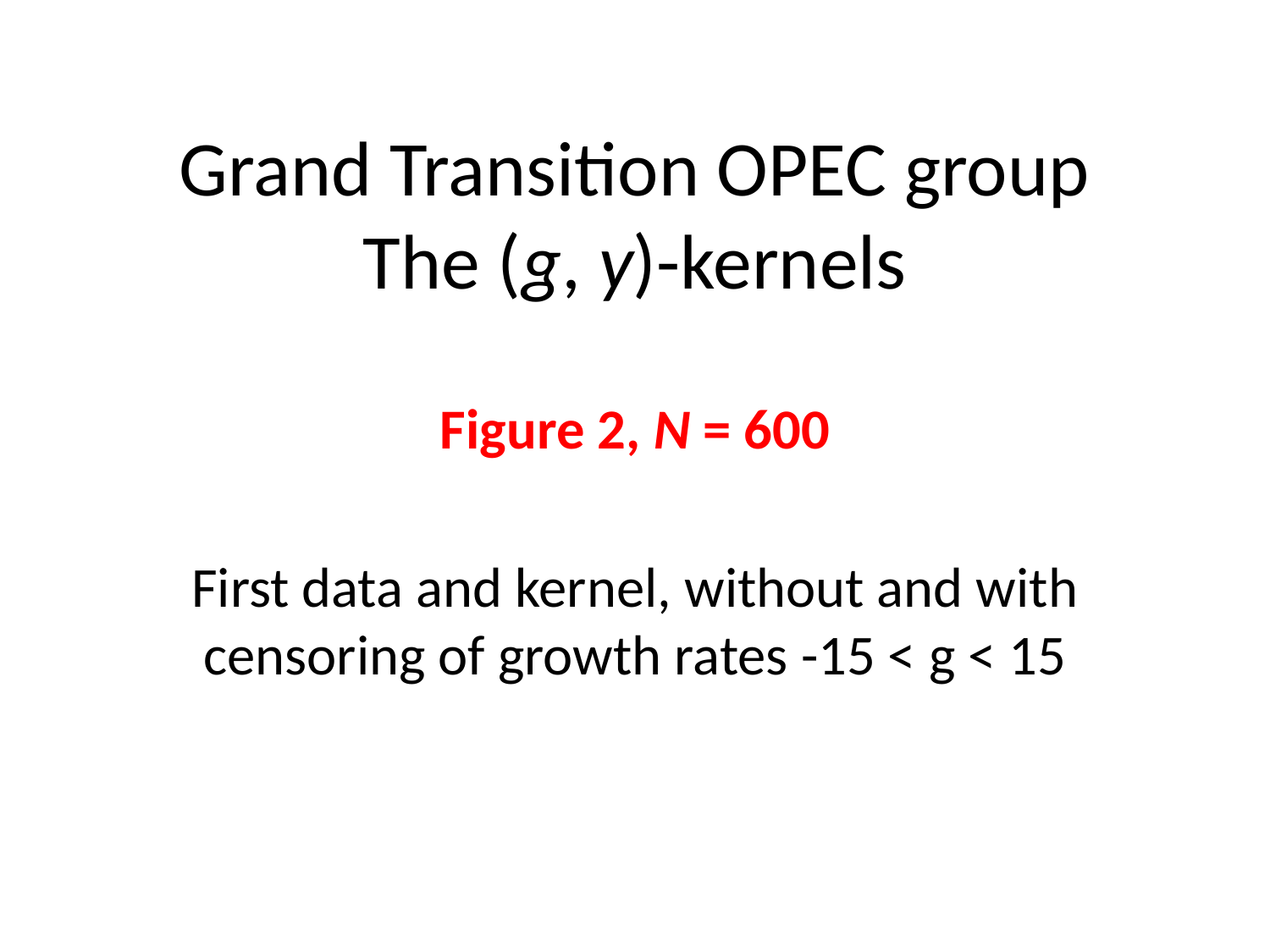

# Grand Transition OPEC group The (g, y)-kernels
Figure 2, N = 600

First data and kernel, without and with
censoring of growth rates -15 < g < 15